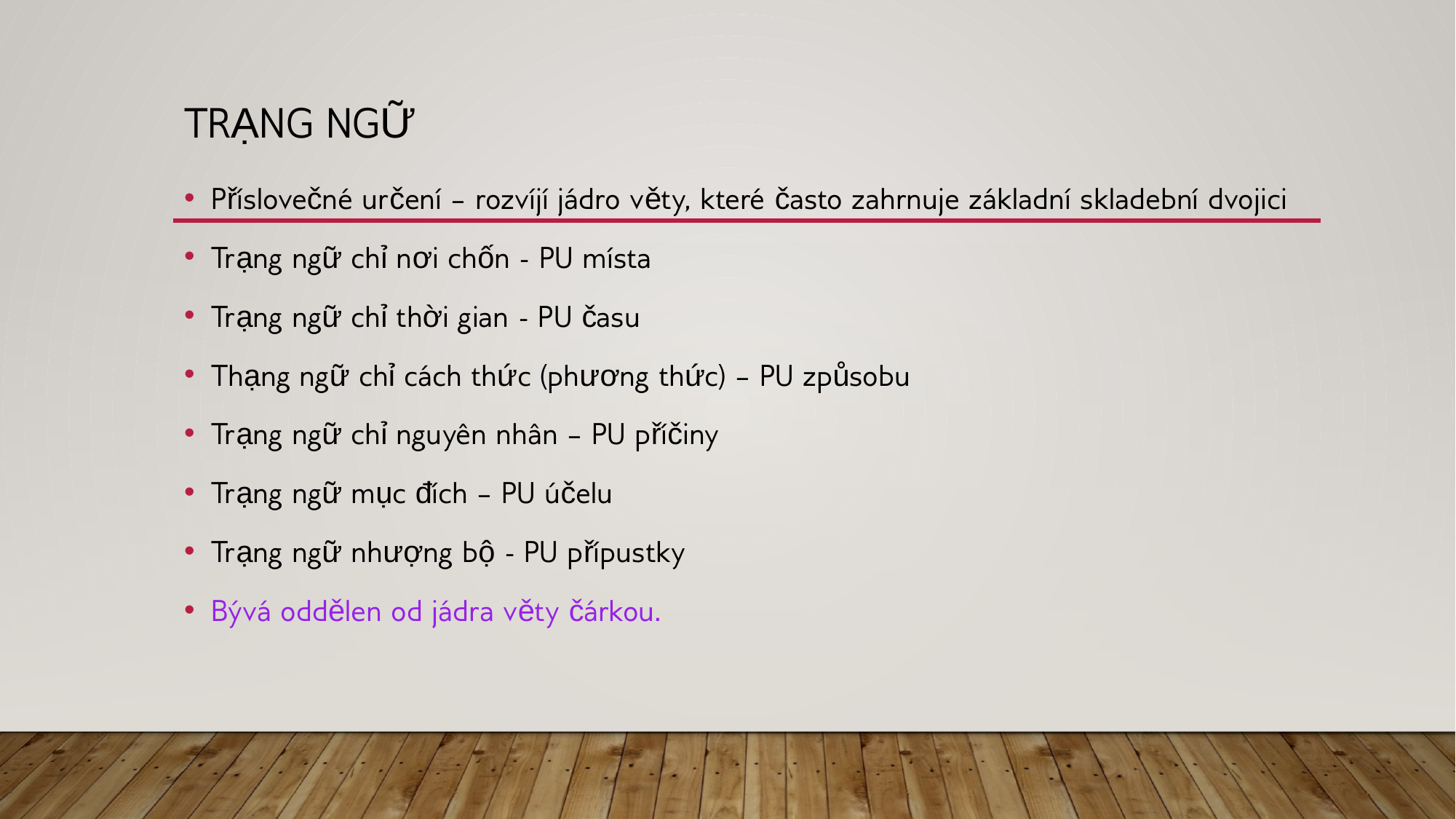

# Trạng ngữ
Příslovečné určení – rozvíjí jádro věty, které často zahrnuje základní skladební dvojici
Trạng ngữ chỉ nơi chốn - PU místa
Trạng ngữ chỉ thời gian - PU času
Thạng ngữ chỉ cách thức (phương thức) – PU způsobu
Trạng ngữ chỉ nguyên nhân – PU příčiny
Trạng ngữ mục đích – PU účelu
Trạng ngữ nhượng bộ - PU přípustky
Bývá oddělen od jádra věty čárkou.